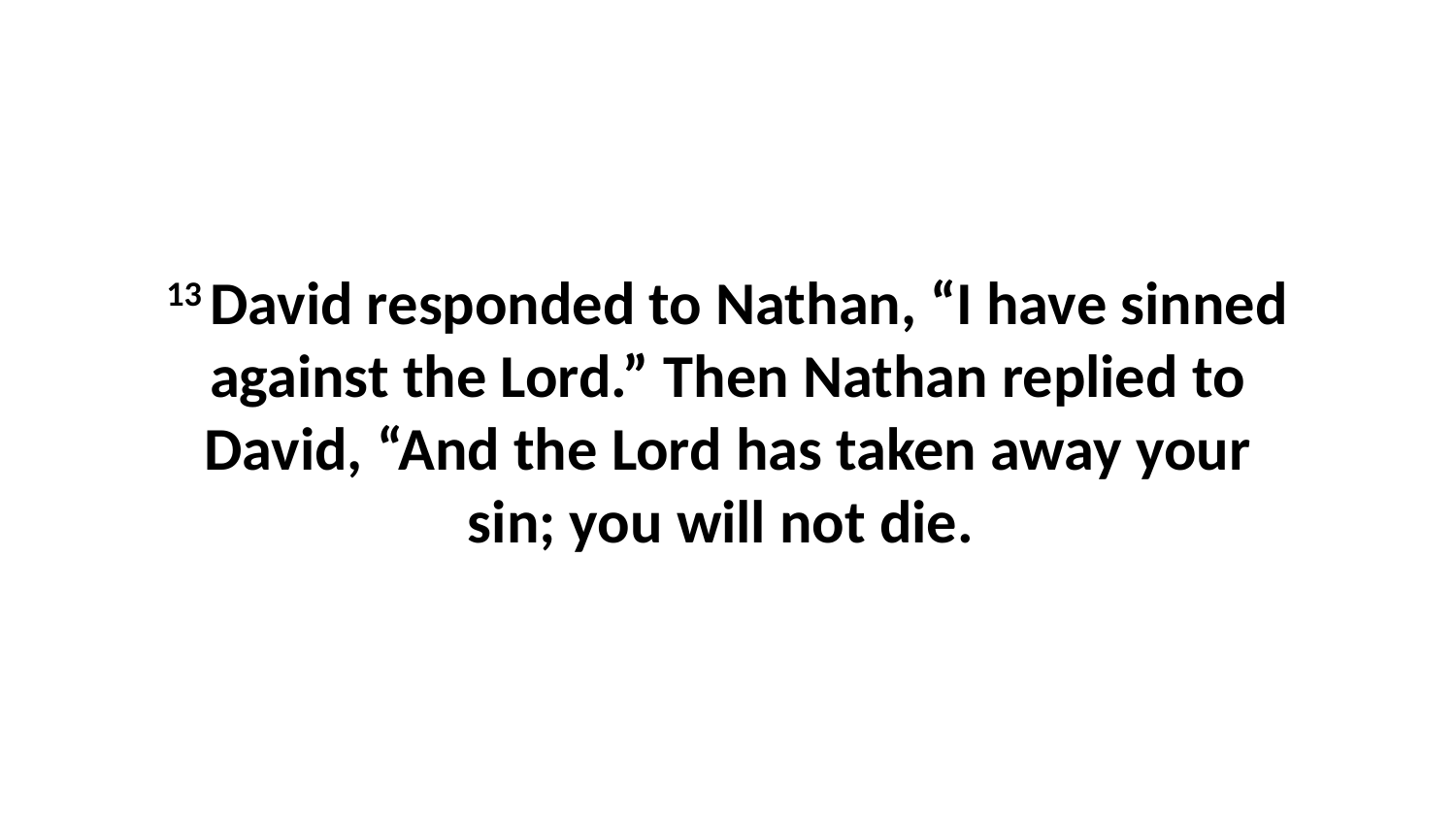

13 David responded to Nathan, “I have sinned against the Lord.” Then Nathan replied to David, “And the Lord has taken away your sin; you will not die.